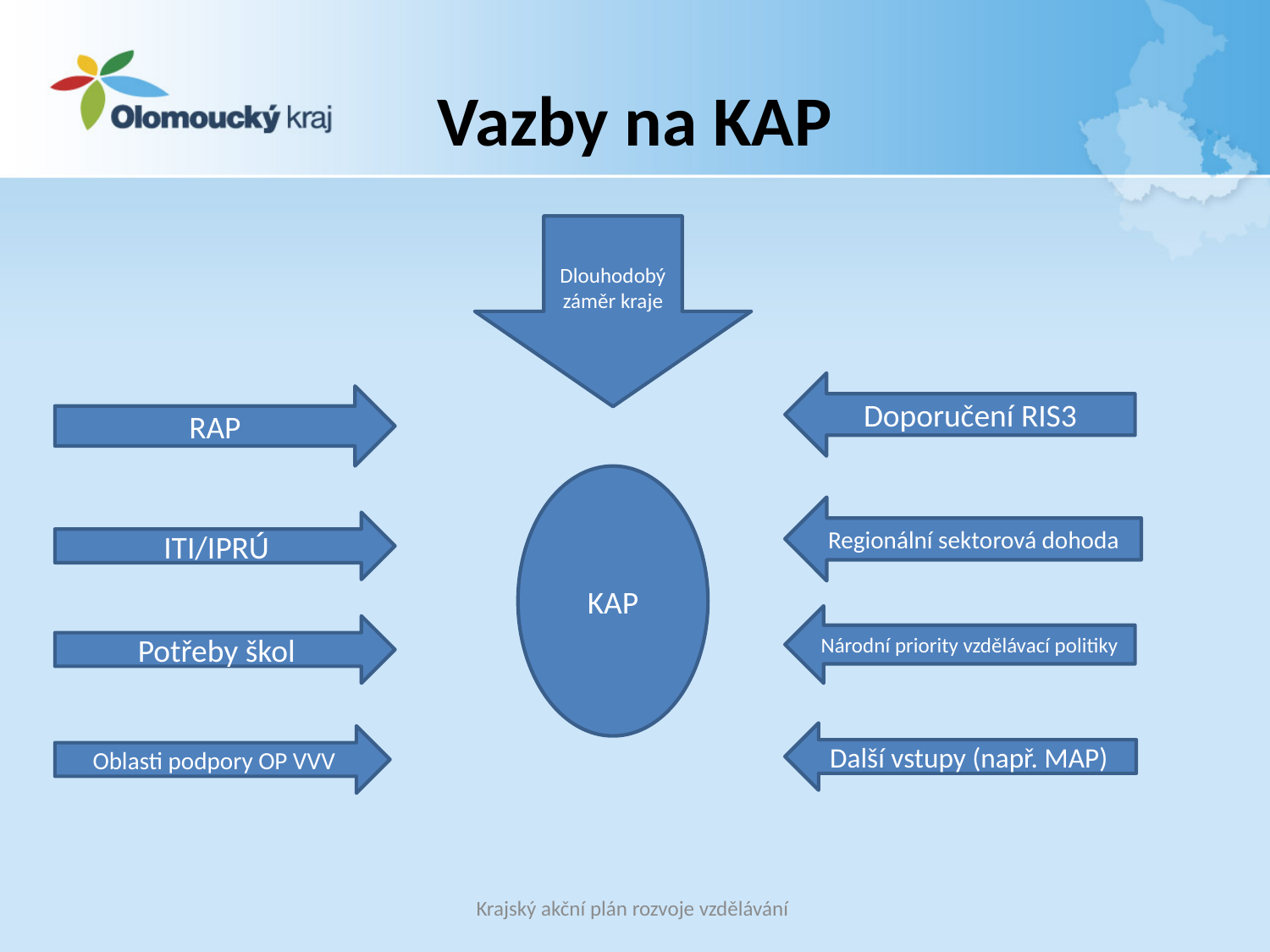

# Vazby na KAP
Dlouhodobý záměr kraje
Doporučení RIS3
RAP
KAP
Regionální sektorová dohoda
ITI/IPRÚ
Národní priority vzdělávací politiky
Potřeby škol
Další vstupy (např. MAP)
Oblasti podpory OP VVV
Krajský akční plán rozvoje vzdělávání